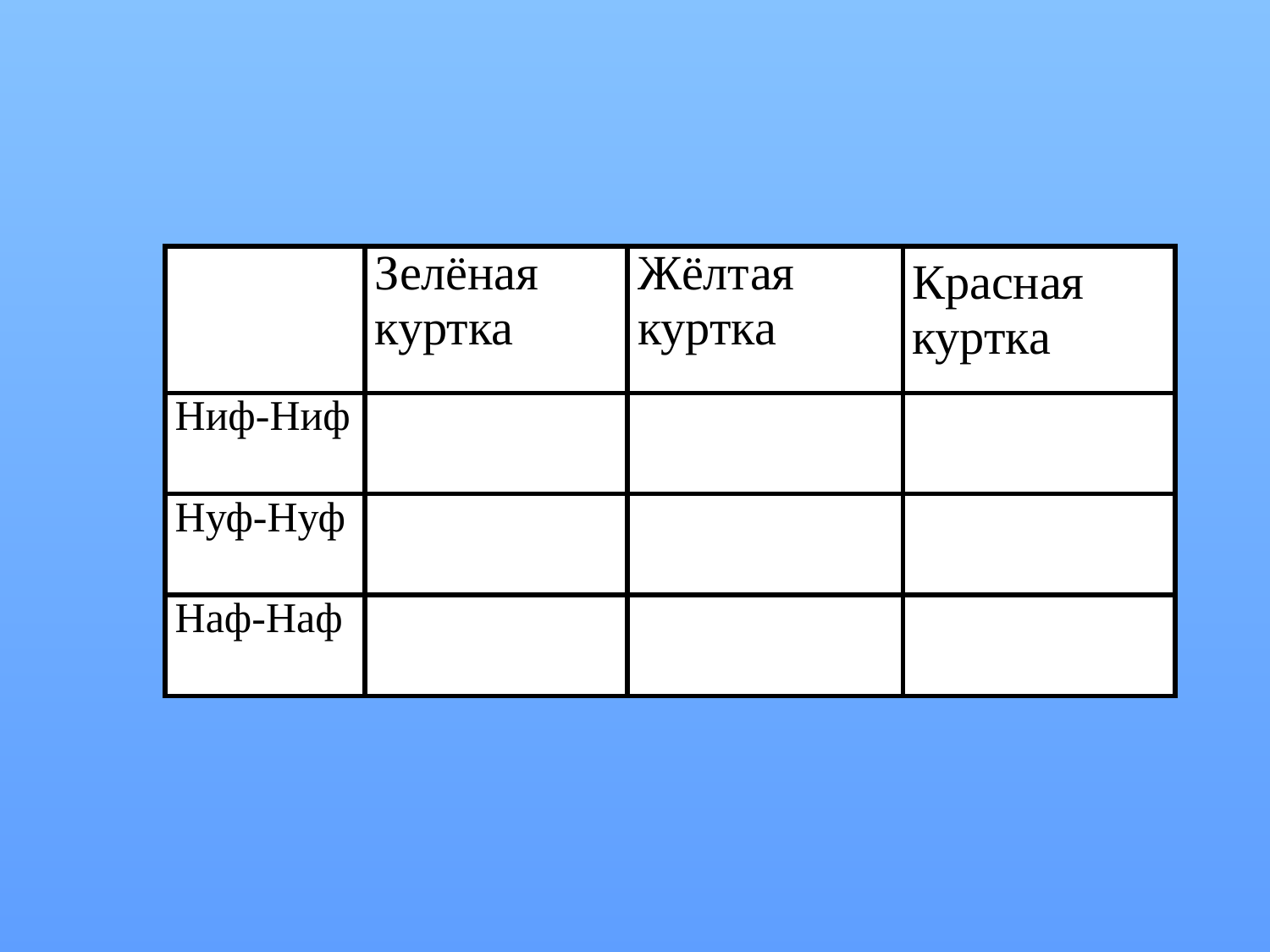

#
|  | Зелёная куртка | Жёлтая куртка | Красная куртка |
| --- | --- | --- | --- |
| Ниф-Ниф |  |  |  |
| Нуф-Нуф |  |  |  |
| Наф-Наф |  |  |  |